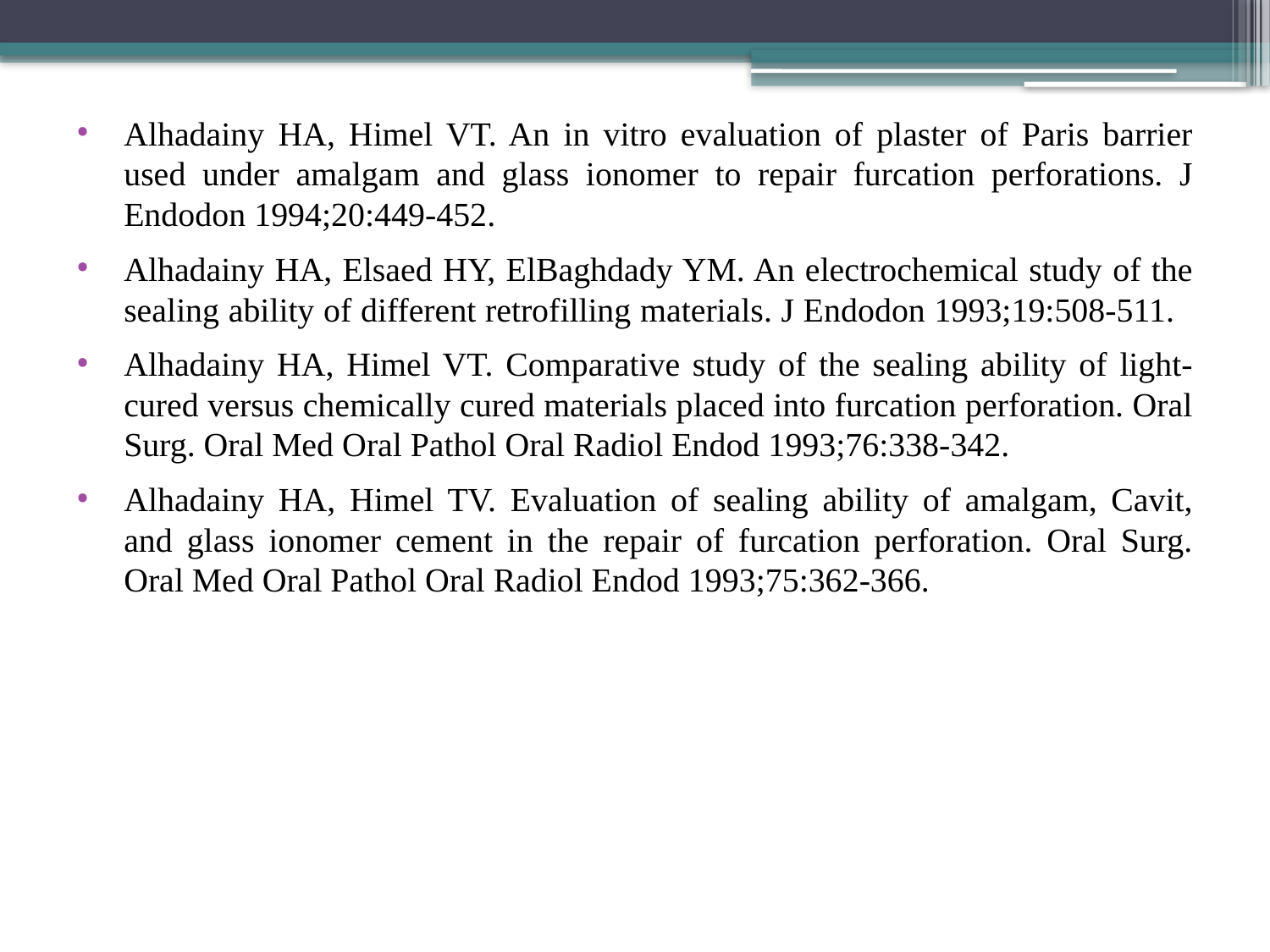

Alhadainy HA, Himel VT. An in vitro evaluation of plaster of Paris barrier used under amalgam and glass ionomer to repair furcation perforations. J Endodon 1994;20:449-452.
Alhadainy HA, Elsaed HY, ElBaghdady YM. An electrochemical study of the sealing ability of different retrofilling materials. J Endodon 1993;19:508-511.
Alhadainy HA, Himel VT. Comparative study of the sealing ability of light-cured versus chemically cured materials placed into furcation perforation. Oral Surg. Oral Med Oral Pathol Oral Radiol Endod 1993;76:338-342.
Alhadainy HA, Himel TV. Evaluation of sealing ability of amalgam, Cavit, and glass ionomer cement in the repair of furcation perforation. Oral Surg. Oral Med Oral Pathol Oral Radiol Endod 1993;75:362-366.